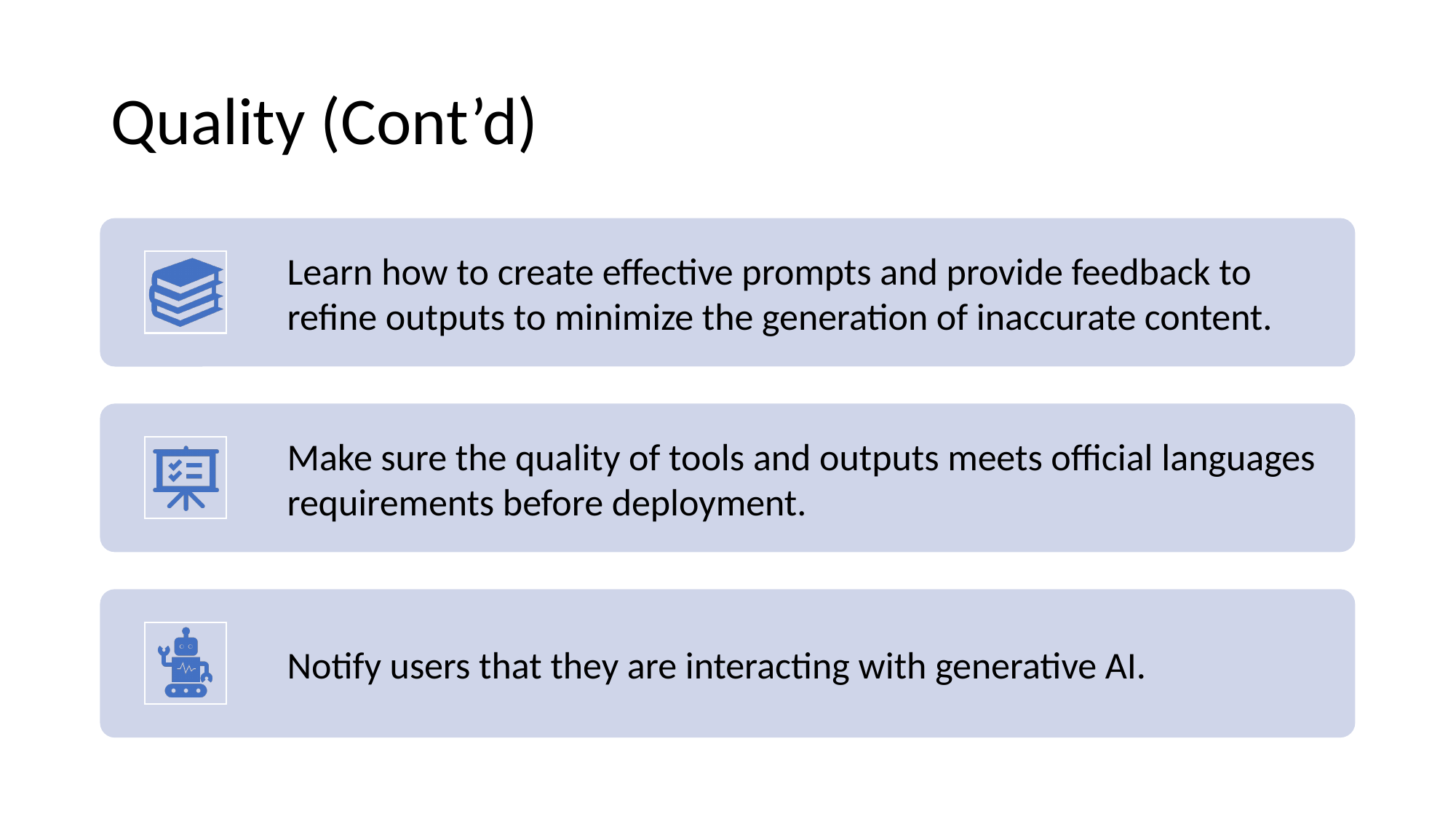

# Quality (Cont’d)
Learn how to create effective prompts and provide feedback to refine outputs to minimize the generation of inaccurate content.
Make sure the quality of tools and outputs meets official languages requirements before deployment.
Notify users that they are interacting with generative AI.